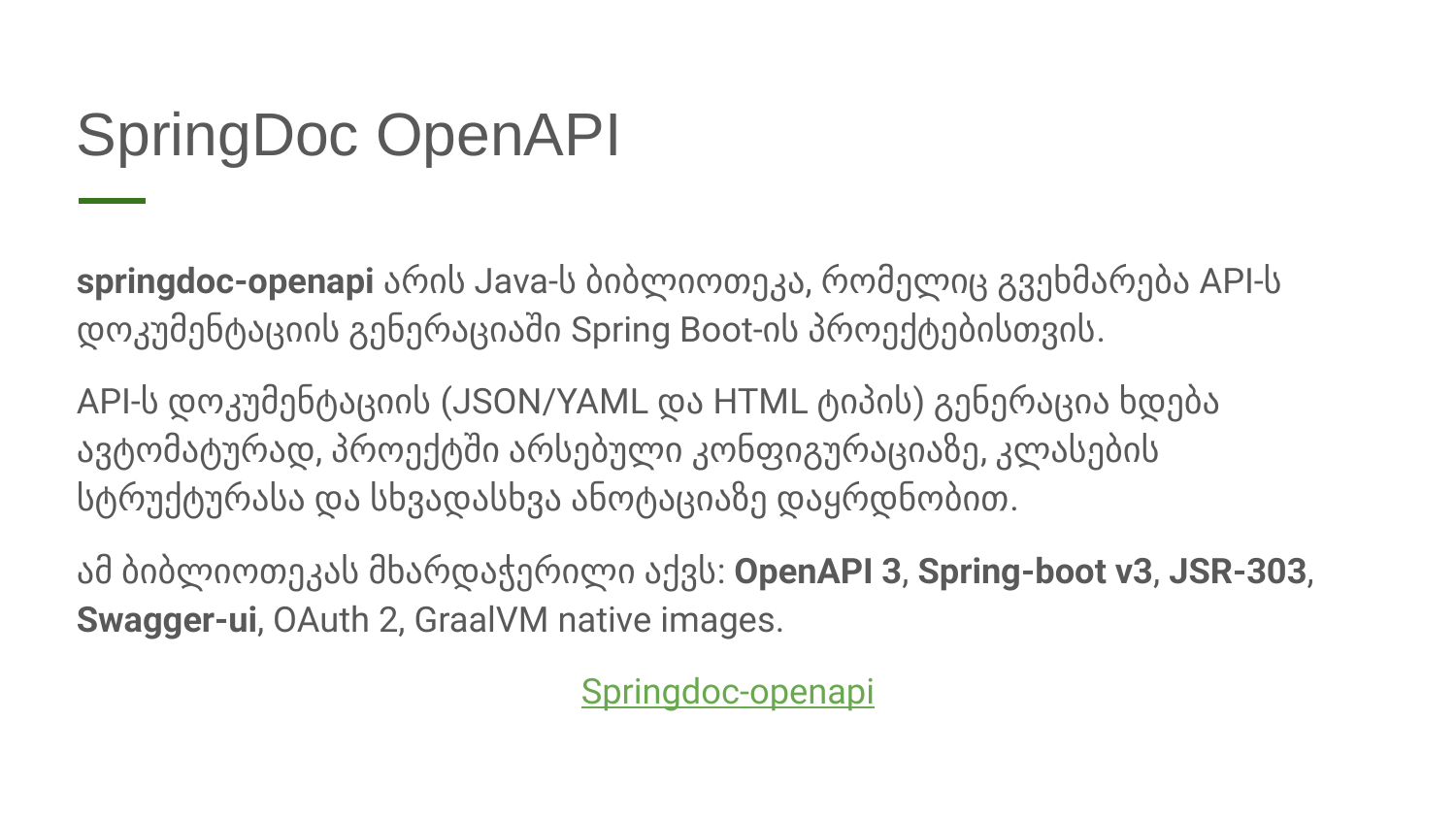

# SpringDoc OpenAPI
springdoc-openapi არის Java-ს ბიბლიოთეკა, რომელიც გვეხმარება API-ს დოკუმენტაციის გენერაციაში Spring Boot-ის პროექტებისთვის.
API-ს დოკუმენტაციის (JSON/YAML და HTML ტიპის) გენერაცია ხდება ავტომატურად, პროექტში არსებული კონფიგურაციაზე, კლასების სტრუქტურასა და სხვადასხვა ანოტაციაზე დაყრდნობით.
ამ ბიბლიოთეკას მხარდაჭერილი აქვს: OpenAPI 3, Spring-boot v3, JSR-303, Swagger-ui, OAuth 2, GraalVM native images.
Springdoc-openapi